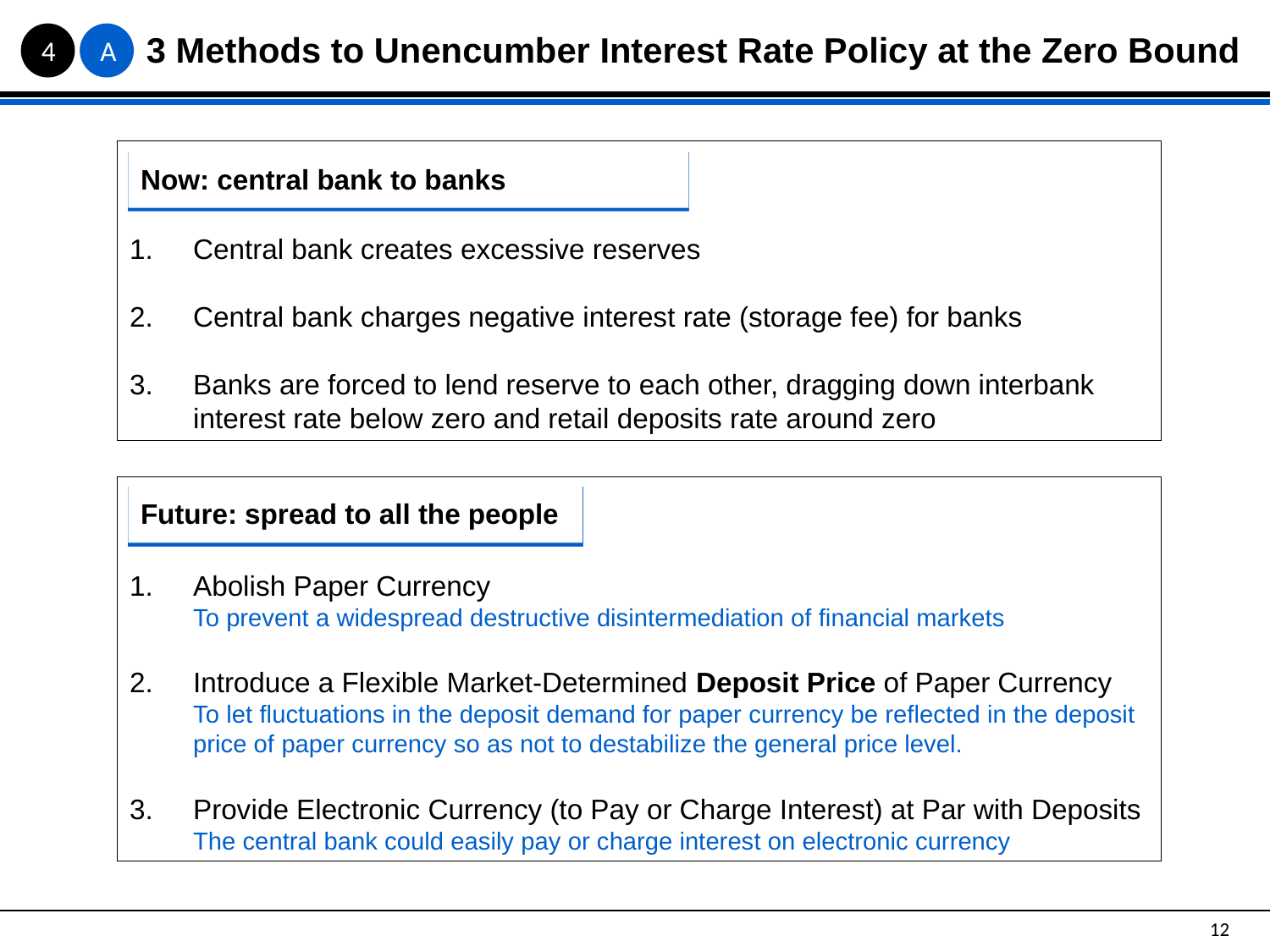

3 Methods to Unencumber Interest Rate Policy at the Zero Bound
4
A

Central bank creates excessive reserves

Central bank charges negative interest rate (storage fee) for banks

Banks are forced to lend reserve to each other, dragging down interbank interest rate below zero and retail deposits rate around zero
Now: central bank to banks

Abolish Paper Currency
To prevent a widespread destructive disintermediation of financial markets

Introduce a Flexible Market-Determined Deposit Price of Paper Currency
To let fluctuations in the deposit demand for paper currency be reflected in the deposit price of paper currency so as not to destabilize the general price level.

Provide Electronic Currency (to Pay or Charge Interest) at Par with Deposits
The central bank could easily pay or charge interest on electronic currency
Future: spread to all the people
12